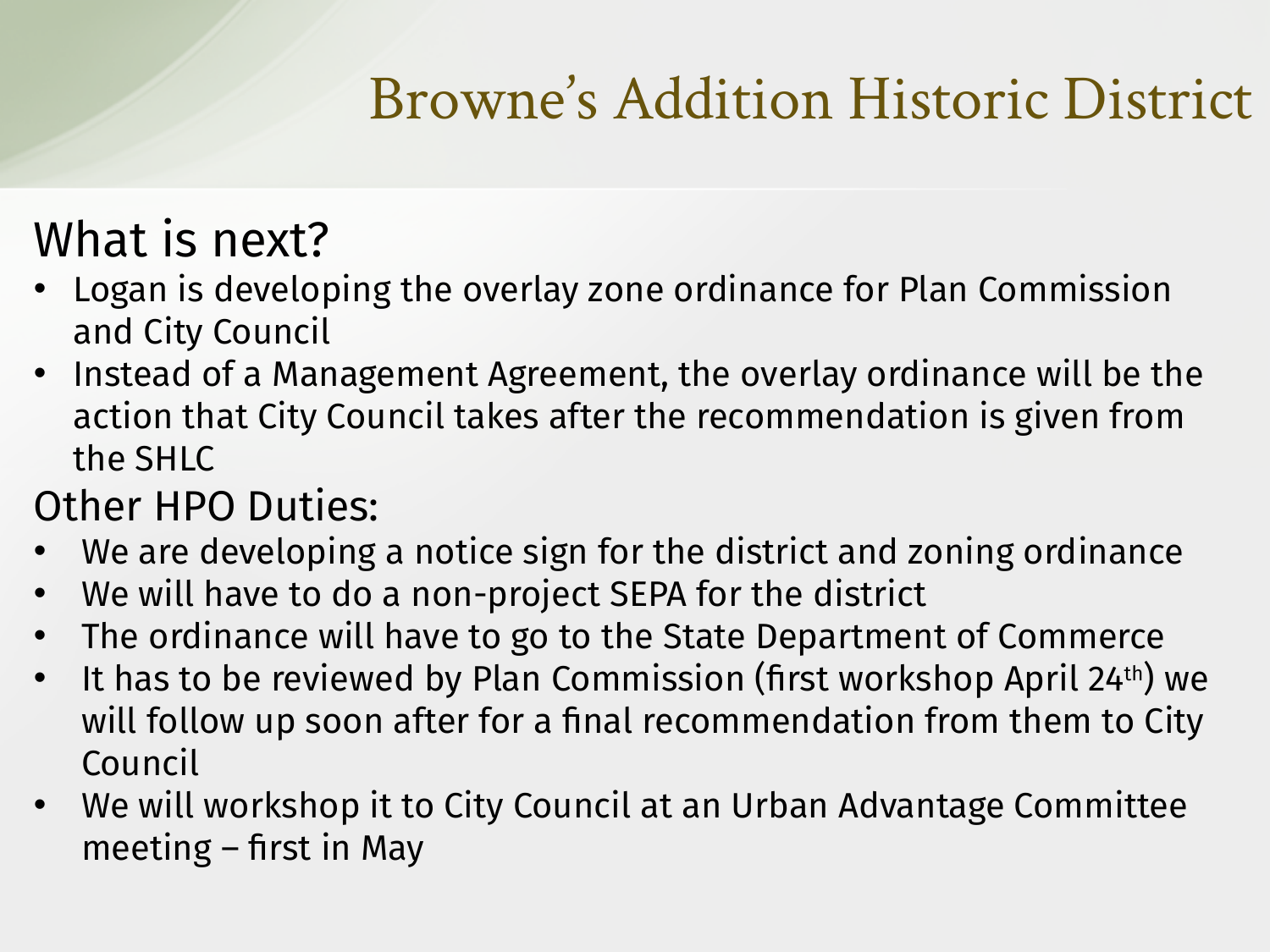

# Browne’s Addition Historic District
What is next?
Logan is developing the overlay zone ordinance for Plan Commission and City Council
Instead of a Management Agreement, the overlay ordinance will be the action that City Council takes after the recommendation is given from the SHLC
Other HPO Duties:
We are developing a notice sign for the district and zoning ordinance
We will have to do a non-project SEPA for the district
The ordinance will have to go to the State Department of Commerce
It has to be reviewed by Plan Commission (first workshop April 24th) we will follow up soon after for a final recommendation from them to City Council
We will workshop it to City Council at an Urban Advantage Committee meeting – first in May